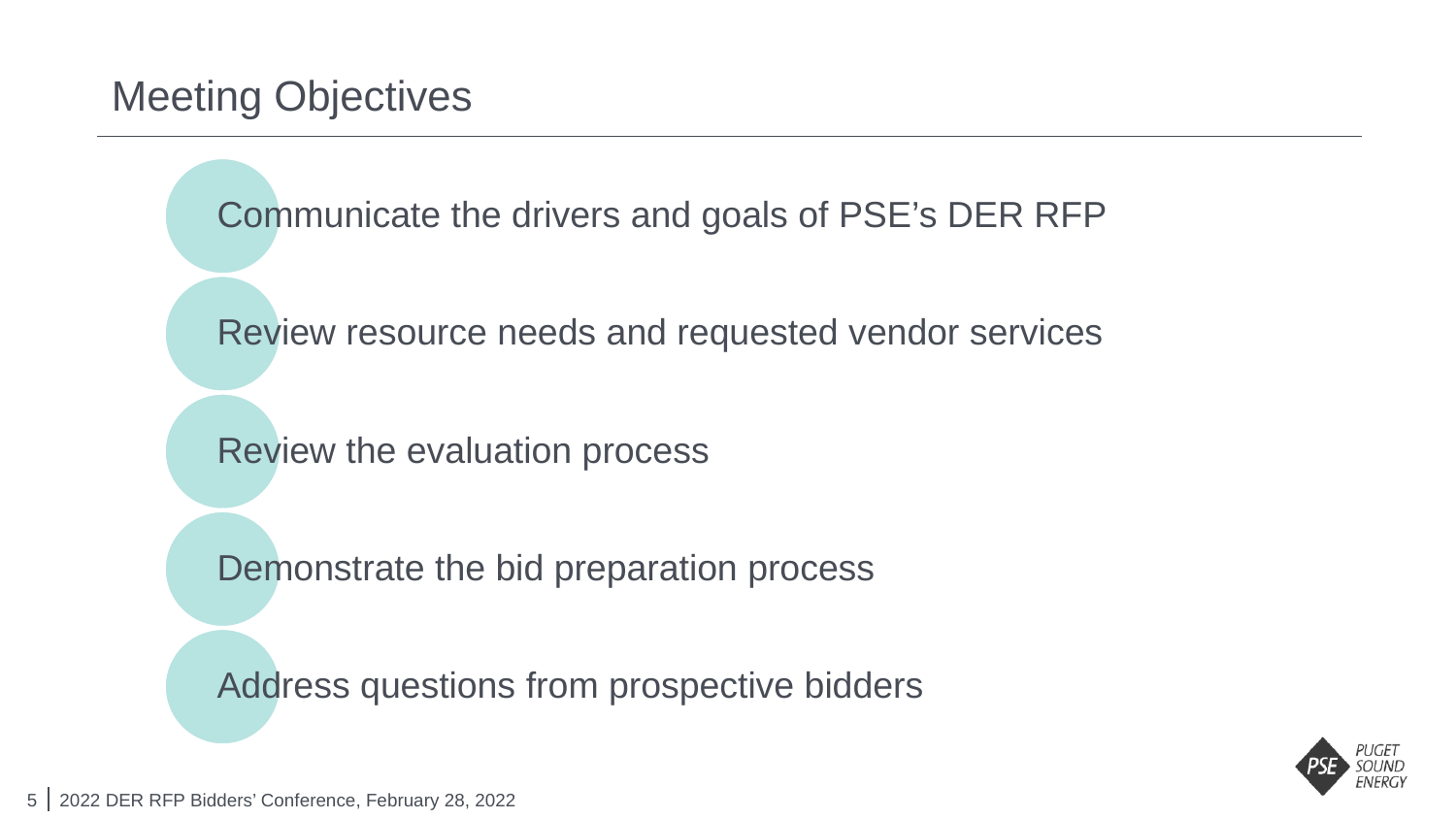

# Meeting Objectives
Communicate the drivers and goals of PSE’s DER RFP
Review resource needs and requested vendor services
Review the evaluation process
Demonstrate the bid preparation process
Address questions from prospective bidders